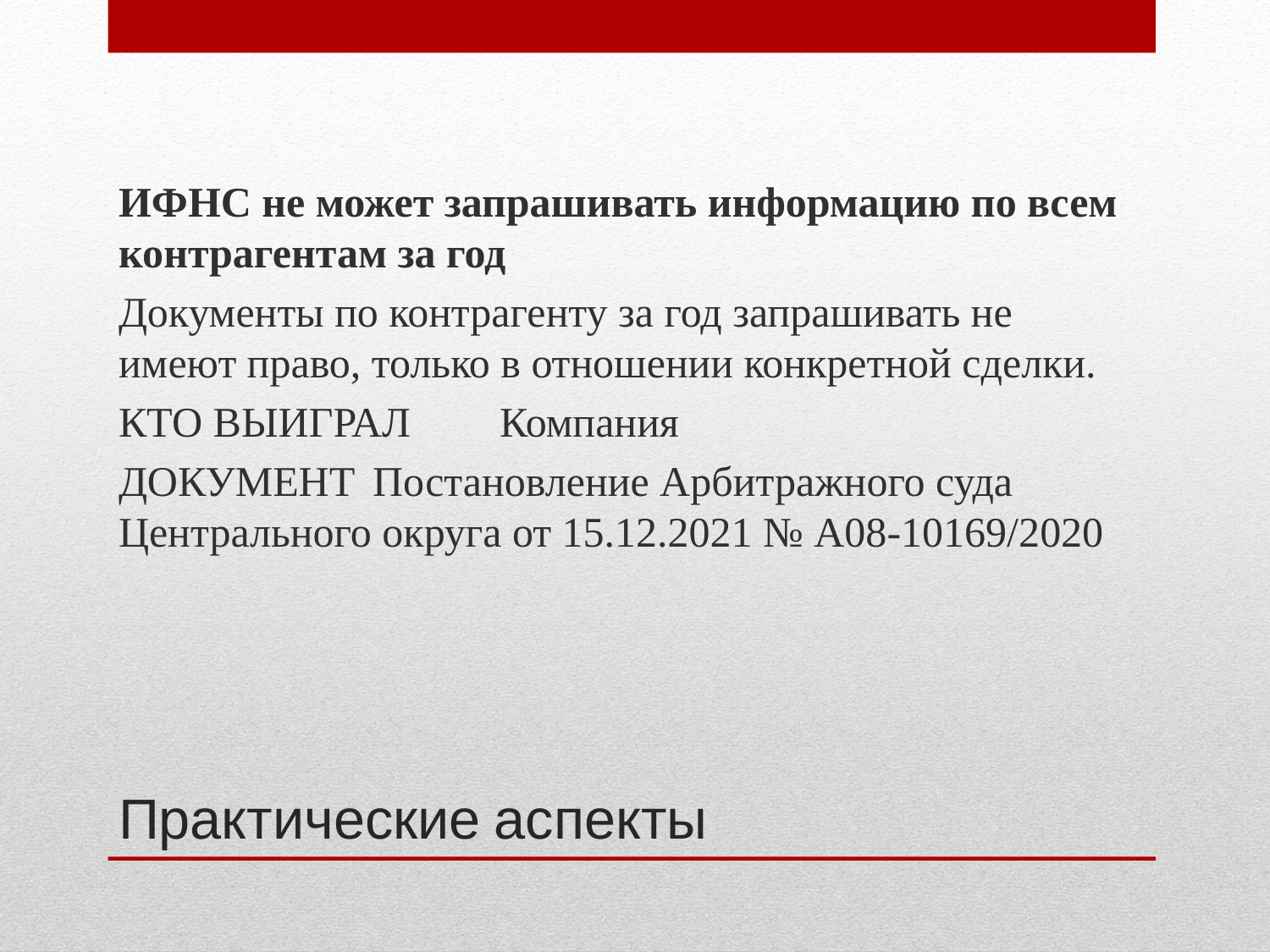

ИФНС не может запрашивать информацию по всем контрагентам за год
Документы по контрагенту за год запрашивать не имеют право, только в отношении конкретной сделки.
КТО ВЫИГРАЛ	Компания
ДОКУМЕНТ	Постановление Арбитражного суда Центрального округа от 15.12.2021 № А08-10169/2020
# Практические аспекты